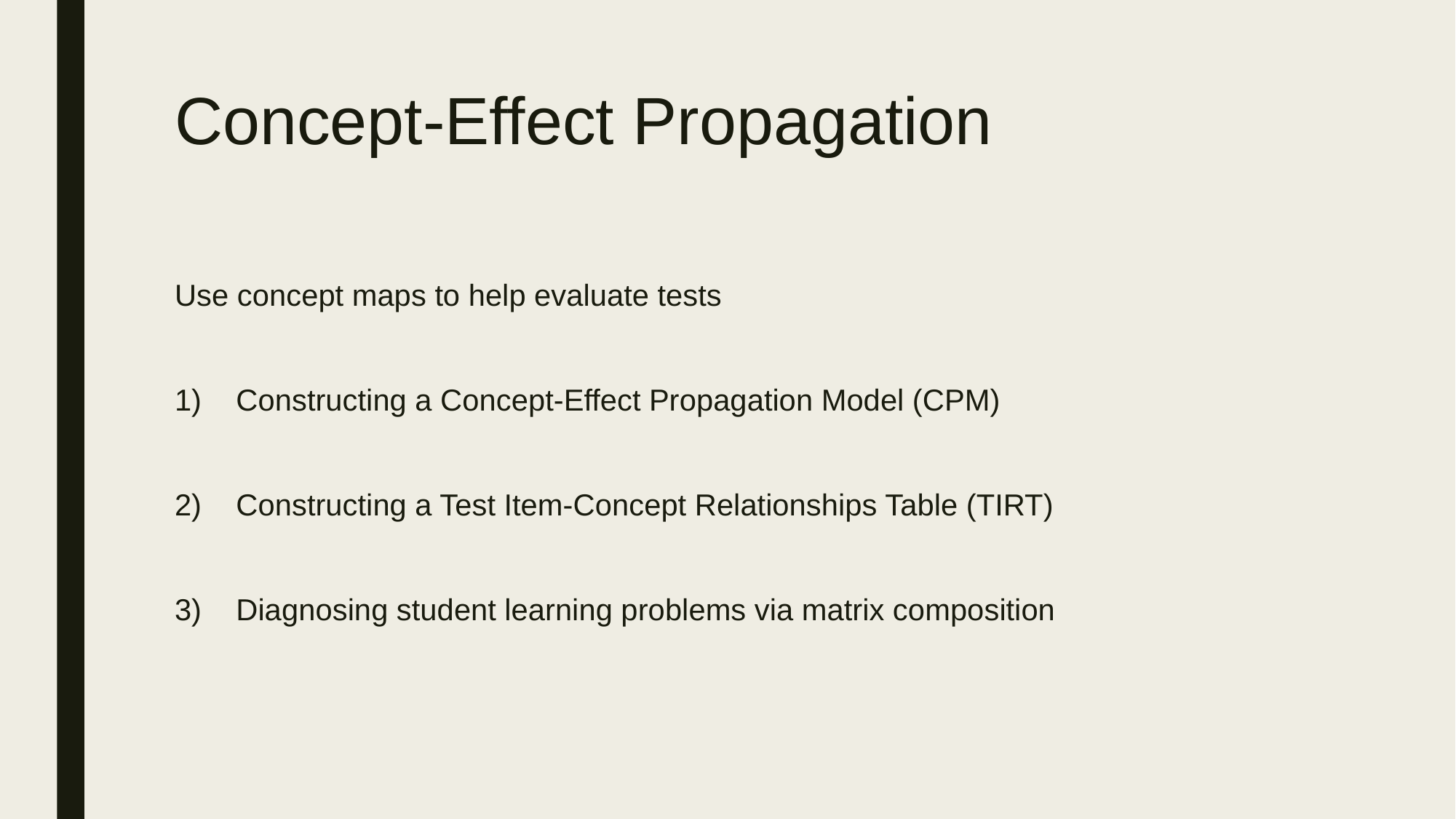

# Concept-Effect Propagation
Use concept maps to help evaluate tests

Constructing a Concept-Effect Propagation Model (CPM)

Constructing a Test Item-Concept Relationships Table (TIRT)

Diagnosing student learning problems via matrix composition